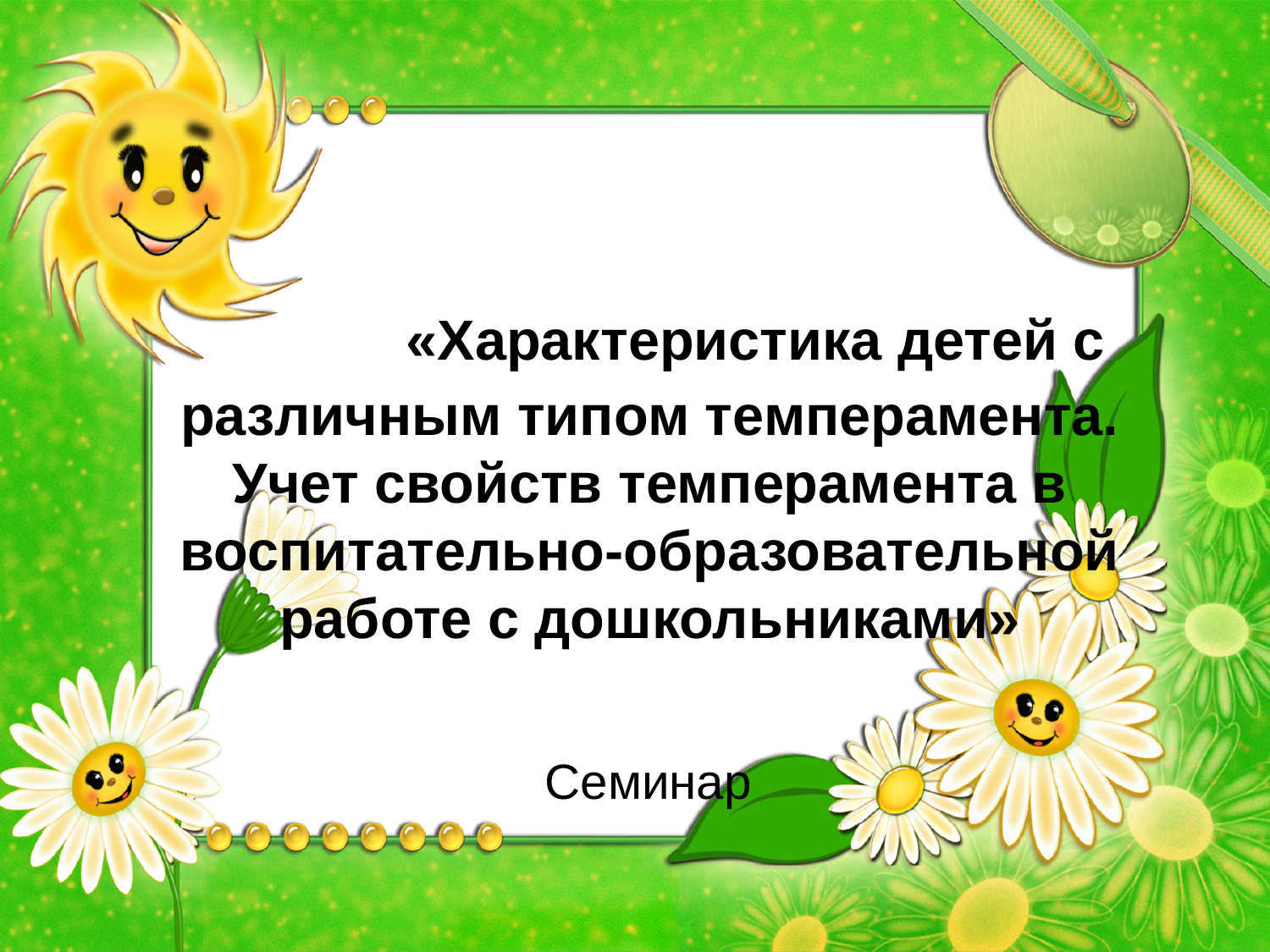

«Характеристика детей с различным типом темперамента. Учет свойств темперамента в воспитательно-образовательной работе с дошкольниками»
Семинар